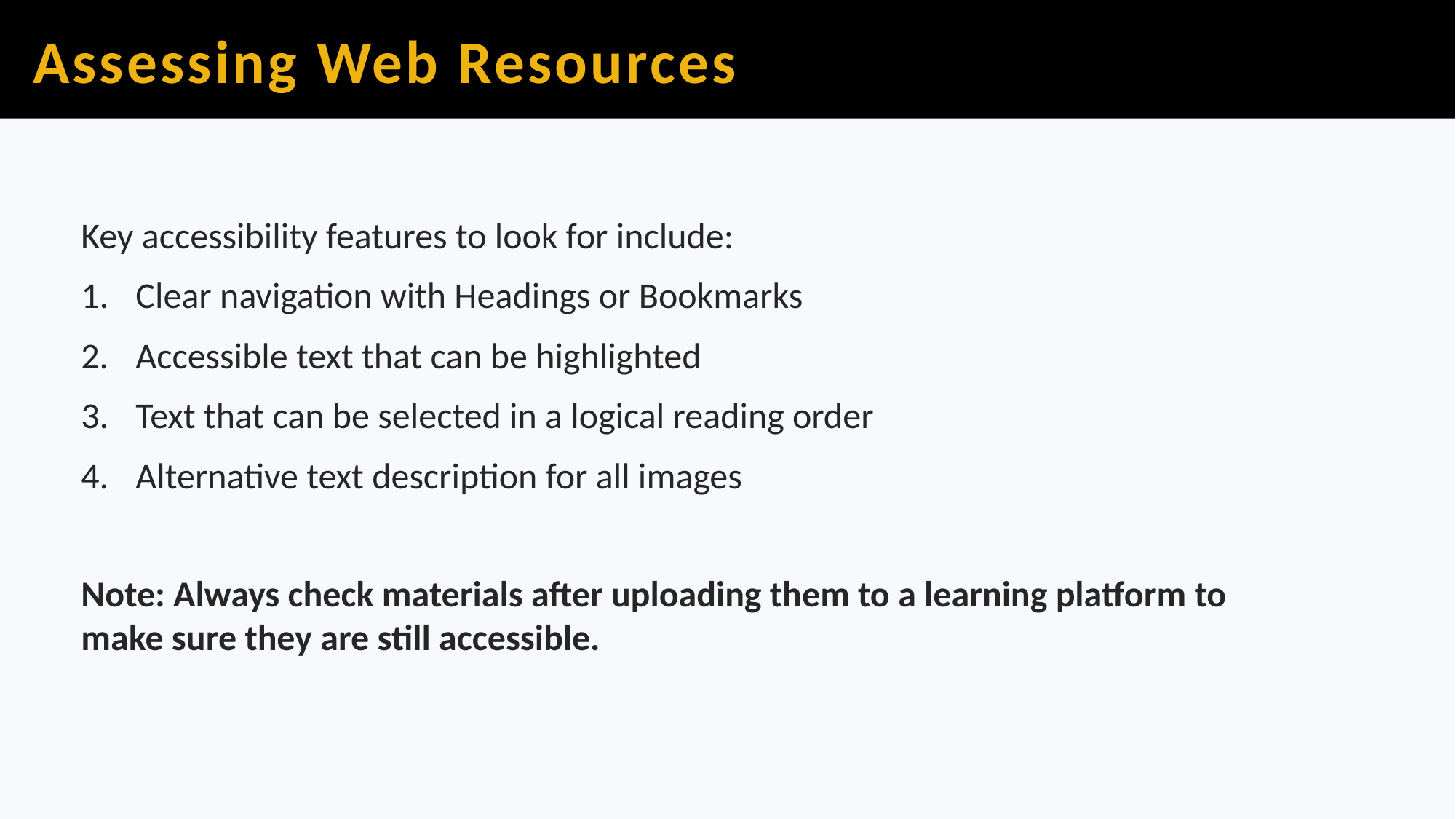

# Assessing Web Resources
Key accessibility features to look for include:
Clear navigation with Headings or Bookmarks
Accessible text that can be highlighted
Text that can be selected in a logical reading order
Alternative text description for all images

Note: Always check materials after uploading them to a learning platform to make sure they are still accessible.